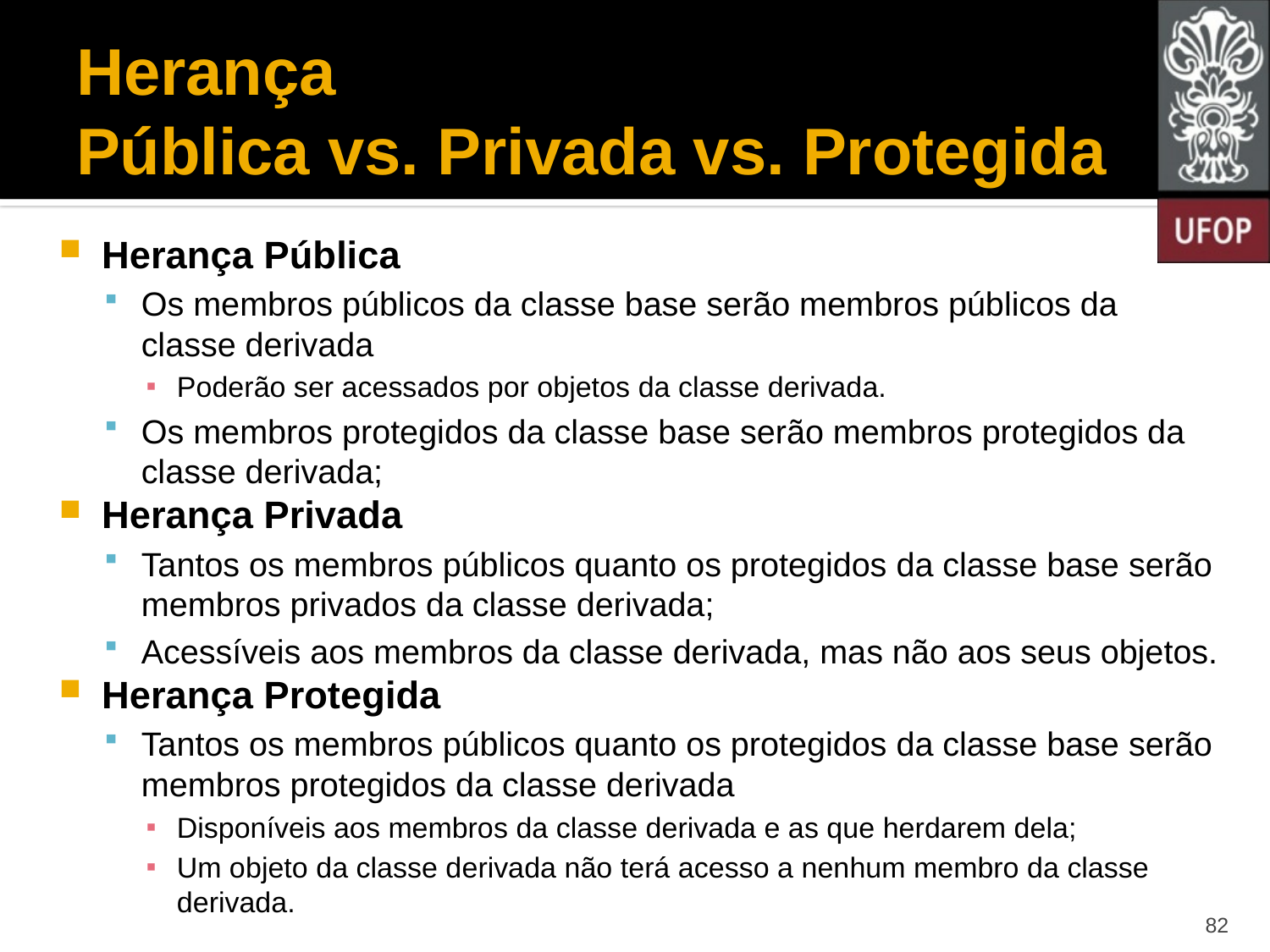

# Herança Pública vs. Privada vs. Protegida
Herança Pública
Os membros públicos da classe base serão membros públicos da classe derivada
Poderão ser acessados por objetos da classe derivada.
Os membros protegidos da classe base serão membros protegidos da classe derivada;
Herança Privada
Tantos os membros públicos quanto os protegidos da classe base serão membros privados da classe derivada;
Acessíveis aos membros da classe derivada, mas não aos seus objetos.
Herança Protegida
Tantos os membros públicos quanto os protegidos da classe base serão membros protegidos da classe derivada
Disponíveis aos membros da classe derivada e as que herdarem dela;
Um objeto da classe derivada não terá acesso a nenhum membro da classe derivada.
82